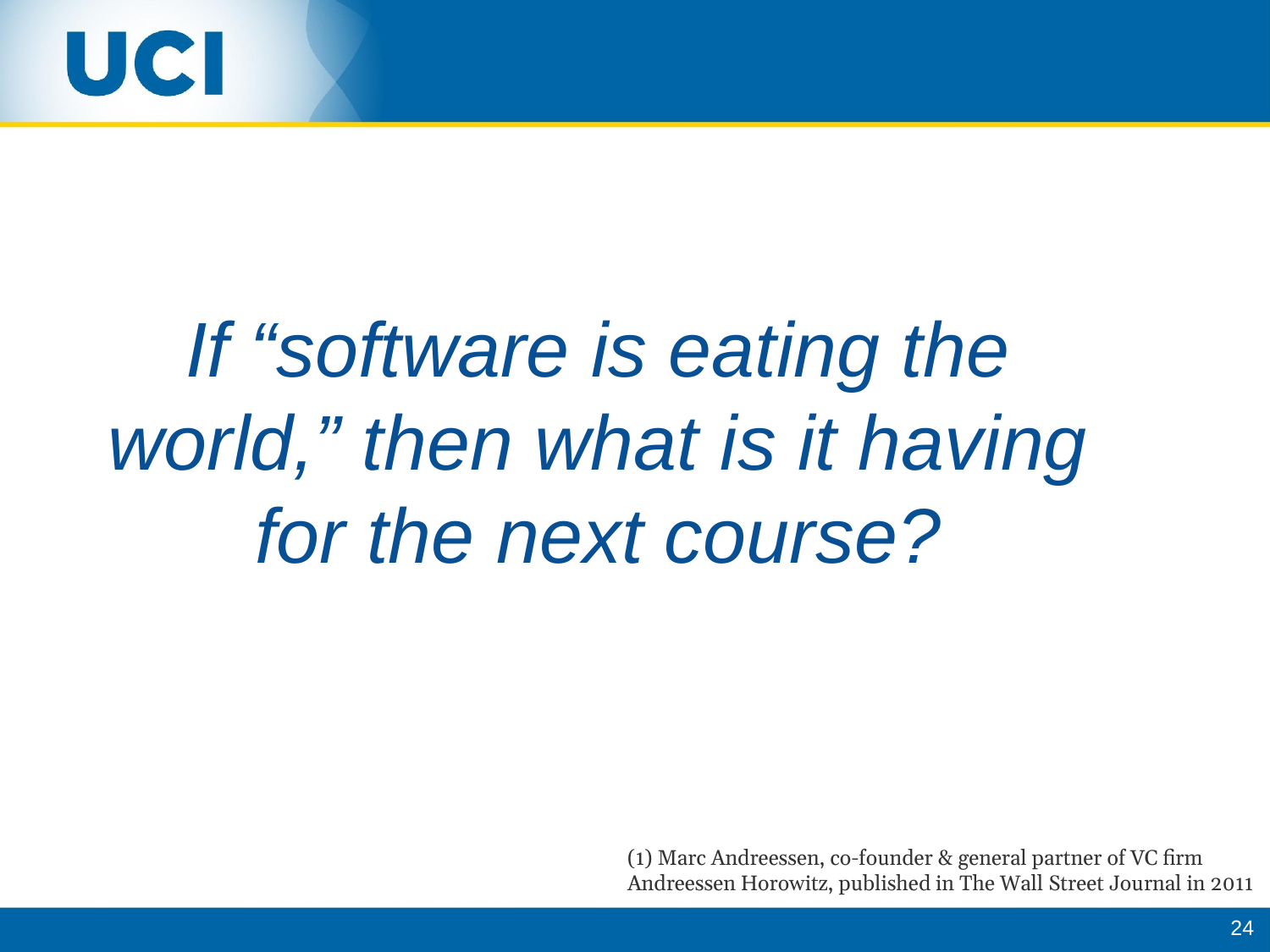

# If “software is eating the world,” then what is it having for the next course?
(1) Marc Andreessen, co-founder & general partner of VC firm Andreessen Horowitz, published in The Wall Street Journal in 2011
24